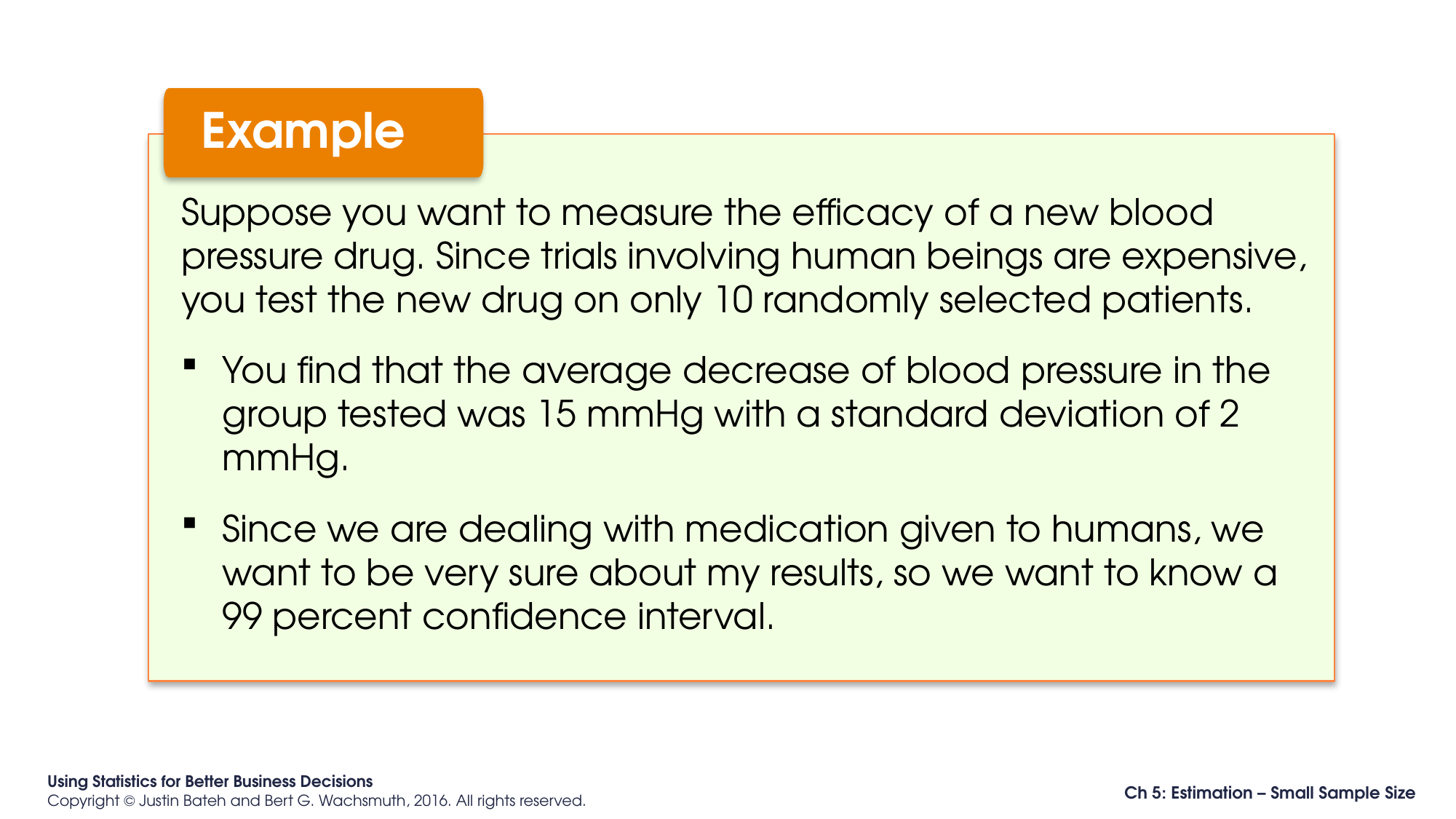

Example
Suppose you want to measure the efficacy of a new blood pressure drug. Since trials involving human beings are expensive, you test the new drug on only 10 randomly selected patients.
You find that the average decrease of blood pressure in the group tested was 15 mmHg with a standard deviation of 2 mmHg.
Since we are dealing with medication given to humans, we want to be very sure about my results, so we want to know a 99 percent confidence interval.

Ch 5: Estimation – Small Sample Size